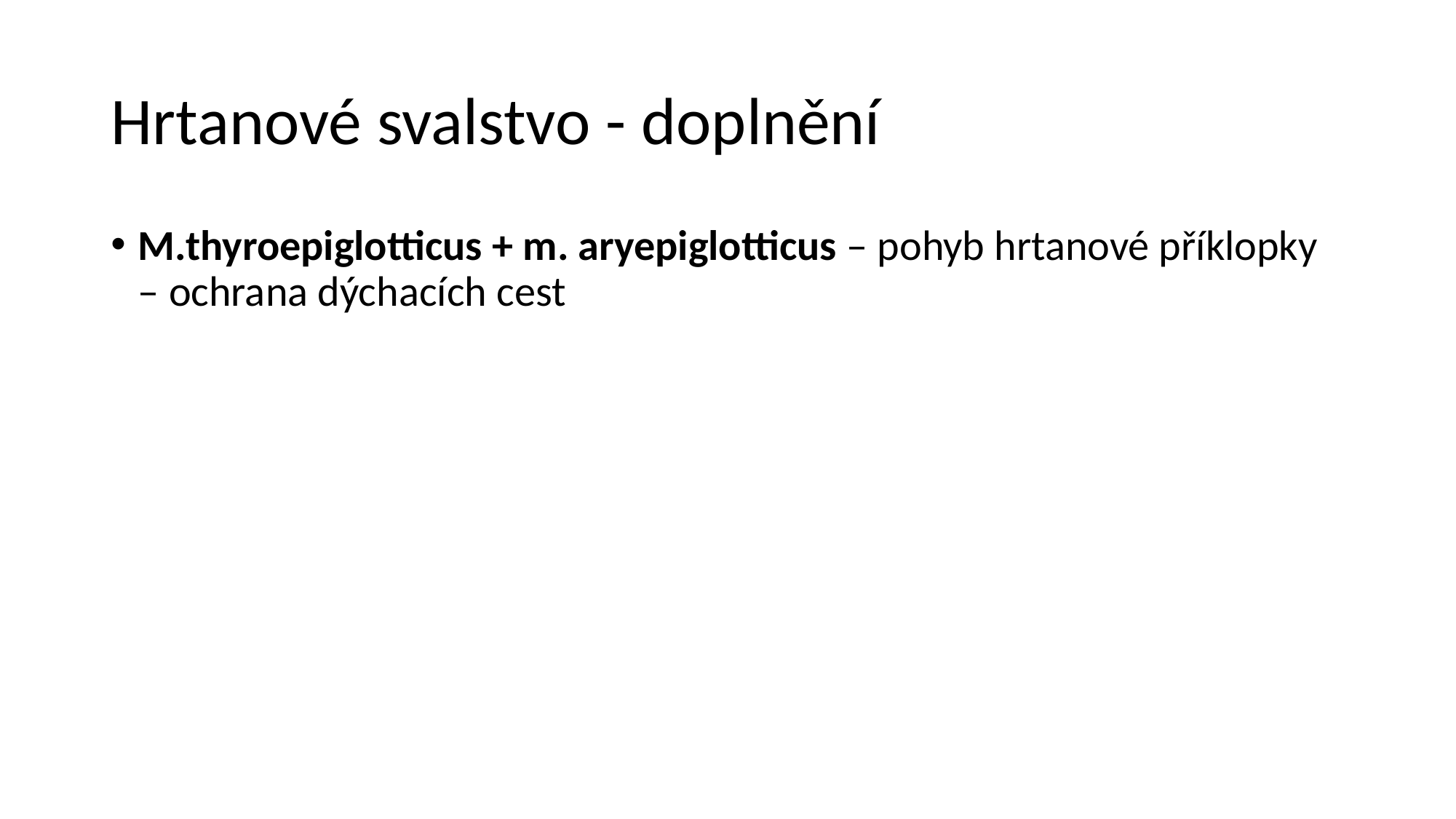

# Hrtanové svalstvo - doplnění
M.thyroepiglotticus + m. aryepiglotticus – pohyb hrtanové příklopky – ochrana dýchacích cest